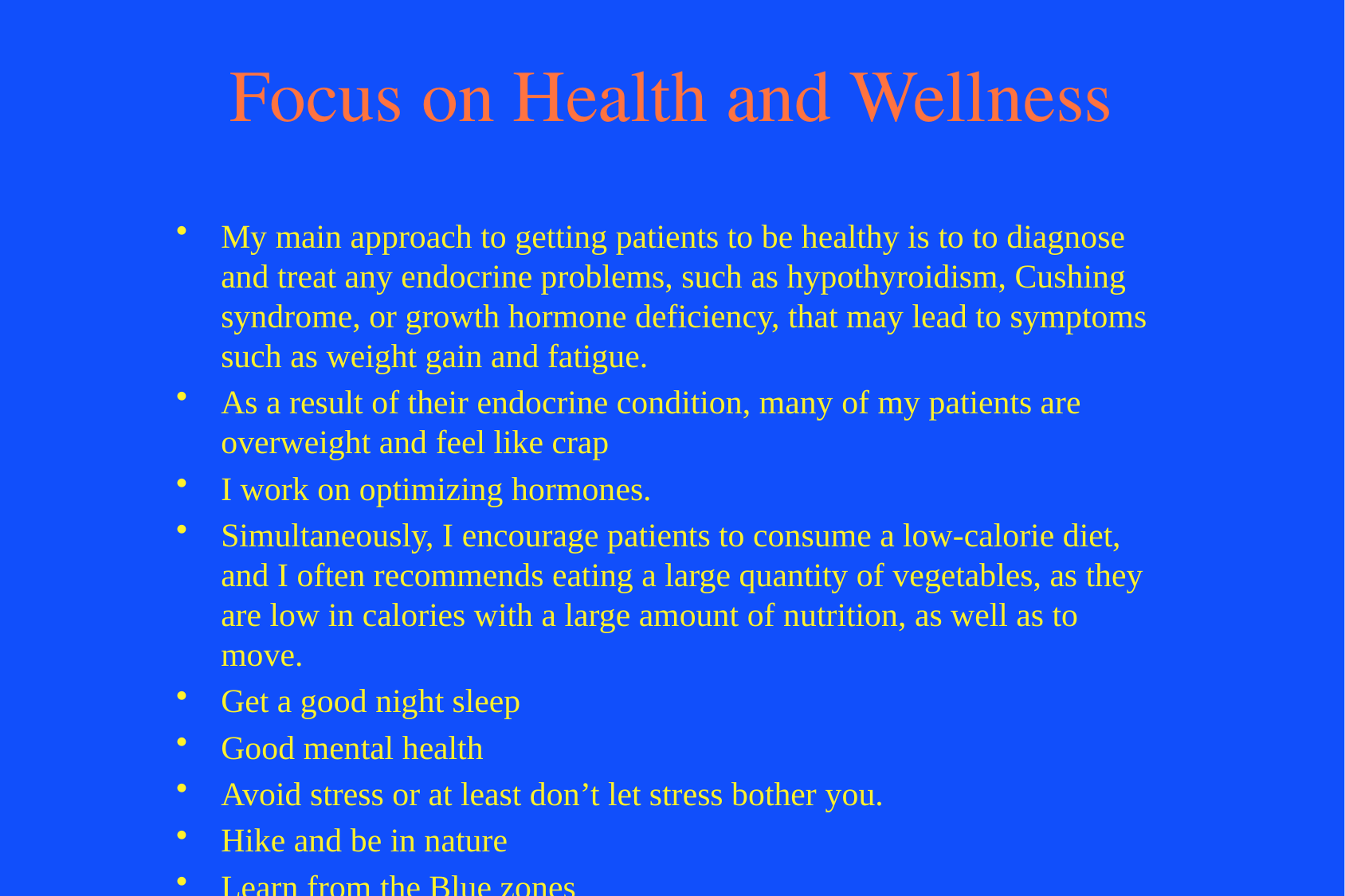

# Focus on Health and Wellness
My main approach to getting patients to be healthy is to to diagnose and treat any endocrine problems, such as hypothyroidism, Cushing syndrome, or growth hormone deficiency, that may lead to symptoms such as weight gain and fatigue.
As a result of their endocrine condition, many of my patients are overweight and feel like crap
I work on optimizing hormones.
Simultaneously, I encourage patients to consume a low-calorie diet, and I often recommends eating a large quantity of vegetables, as they are low in calories with a large amount of nutrition, as well as to move.
Get a good night sleep
Good mental health
Avoid stress or at least don’t let stress bother you.
Hike and be in nature
Learn from the Blue zones